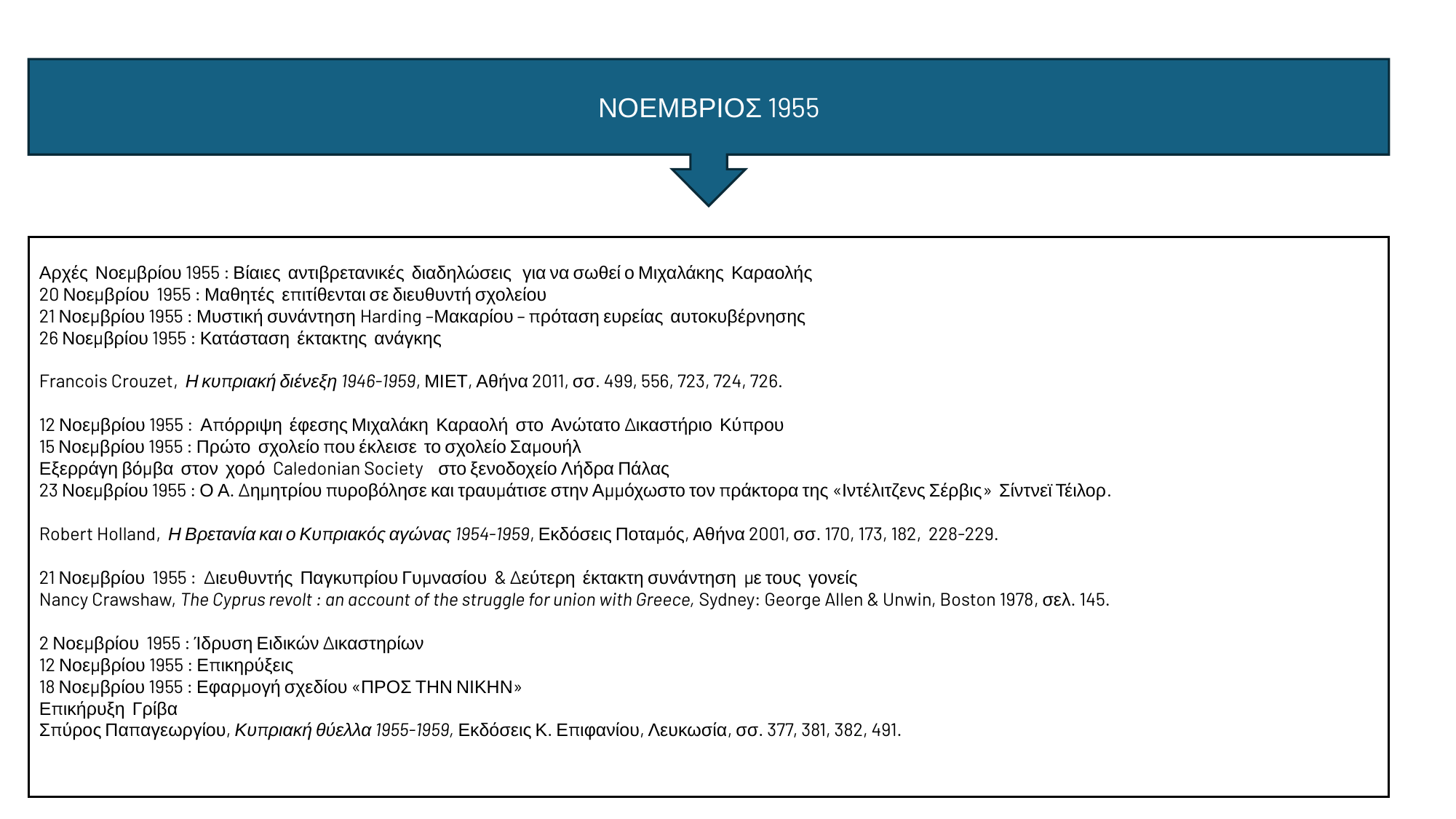

ΝΟΕΜΒΡΙΟΣ 1955

Αρχές  Νοεμβρίου 1955 : Βίαιες  αντιβρετανικές  διαδηλώσεις   για να σωθεί ο Μιχαλάκης  Καραολής
20 Νοεμβρίου  1955 : Μαθητές  επιτίθενται σε διευθυντή σχολείου
21 Νοεμβρίου 1955 : Μυστική συνάντηση Harding –Μακαρίου – πρόταση ευρείας  αυτοκυβέρνησης
26 Νοεμβρίου 1955 : Κατάσταση  έκτακτης  ανάγκης

Francois Crouzet,  Η κυπριακή διένεξη 1946-1959, ΜΙΕΤ, Αθήνα 2011, σσ. 499, 556, 723, 724, 726.

12 Νοεμβρίου 1955 :  Απόρριψη  έφεσης Μιχαλάκη  Καραολή  στο  Ανώτατο Δικαστήριο  Κύπρου
15 Νοεμβρίου 1955 : Πρώτο  σχολείο που έκλεισε  το σχολείο Σαμουήλ
Εξερράγη βόμβα  στον  χορό  Caledonian Society    στο ξενοδοχείο Λήδρα Πάλας
23 Νοεμβρίου 1955 : Ο Α. Δημητρίου πυροβόλησε και τραυμάτισε στην Αμμόχωστο τον πράκτορα της «Ιντέλιτζενς Σέρβις»  Σίντνεϊ Τέιλορ.
Robert Holland,  Η Βρετανία και ο Κυπριακός αγώνας 1954-1959, Εκδόσεις Ποταμός, Αθήνα 2001, σσ. 170, 173, 182,  228-229.

21 Νοεμβρίου  1955 :  Διευθυντής  Παγκυπρίου Γυμνασίου  & Δεύτερη  έκτακτη συνάντηση  με τους  γονείς
Nancy Crawshaw, The Cyprus revolt : an account of the struggle for union with Greece, Sydney: George Allen & Unwin, Boston 1978, σελ. 145.

2 Νοεμβρίου  1955 : Ίδρυση Ειδικών Δικαστηρίων
12 Νοεμβρίου 1955 : Επικηρύξεις
18 Νοεμβρίου 1955 : Εφαρμογή σχεδίου «ΠΡΟΣ ΤΗΝ ΝΙΚΗΝ»
Επικήρυξη  Γρίβα
Σπύρος Παπαγεωργίου, Κυπριακή θύελλα 1955-1959, Εκδόσεις Κ. Επιφανίου, Λευκωσία, σσ. 377, 381, 382, 491.